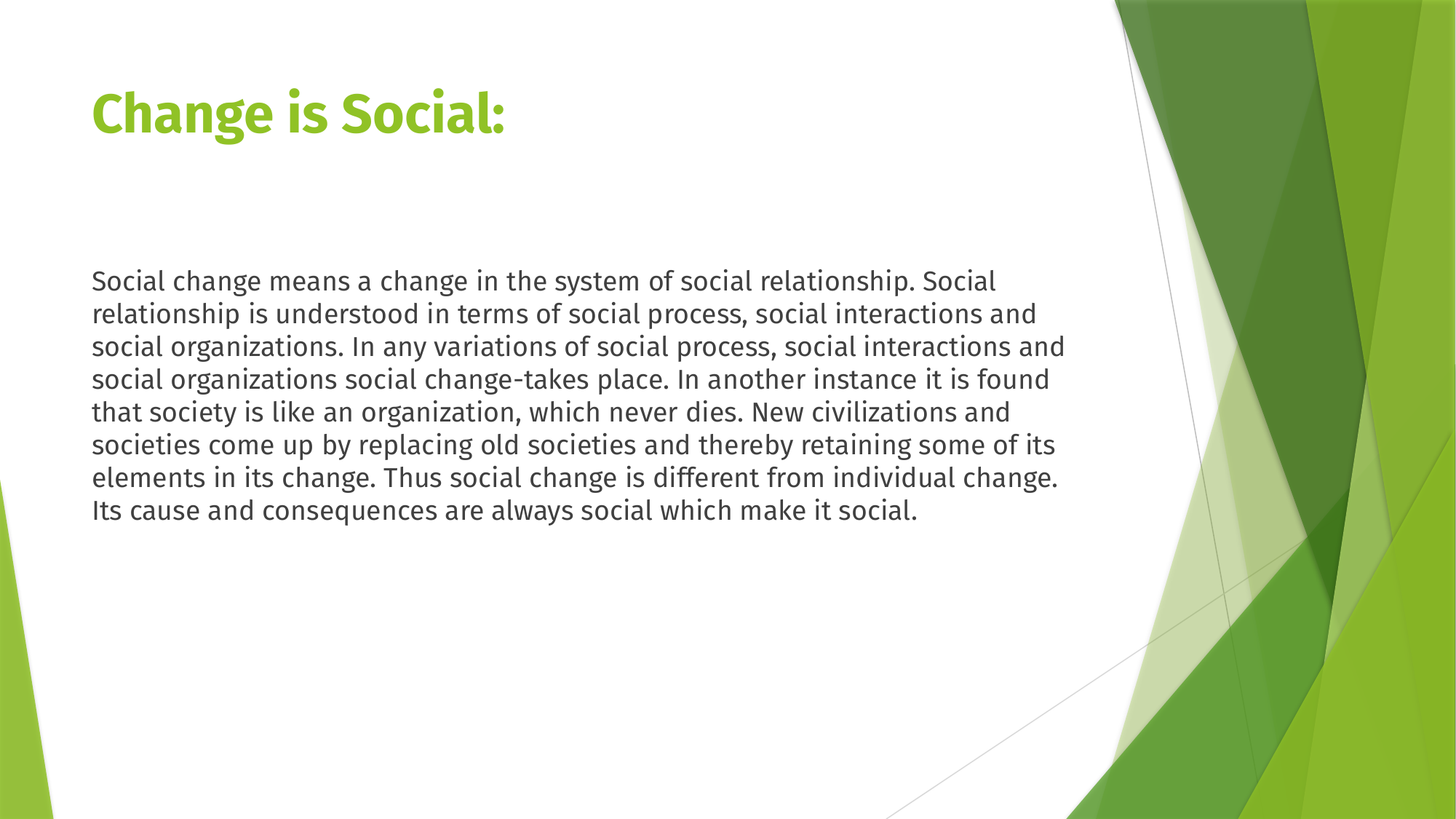

# Change is Social:
Social change means a change in the system of social relationship. Social relationship is understood in terms of social process, social interactions and social organizations. In any variations of social process, social interactions and social organizations social change-takes place. In another instance it is found that society is like an organization, which never dies. New civilizations and societies come up by replacing old societies and thereby retaining some of its elements in its change. Thus social change is different from individual change. Its cause and consequences are always social which make it social.